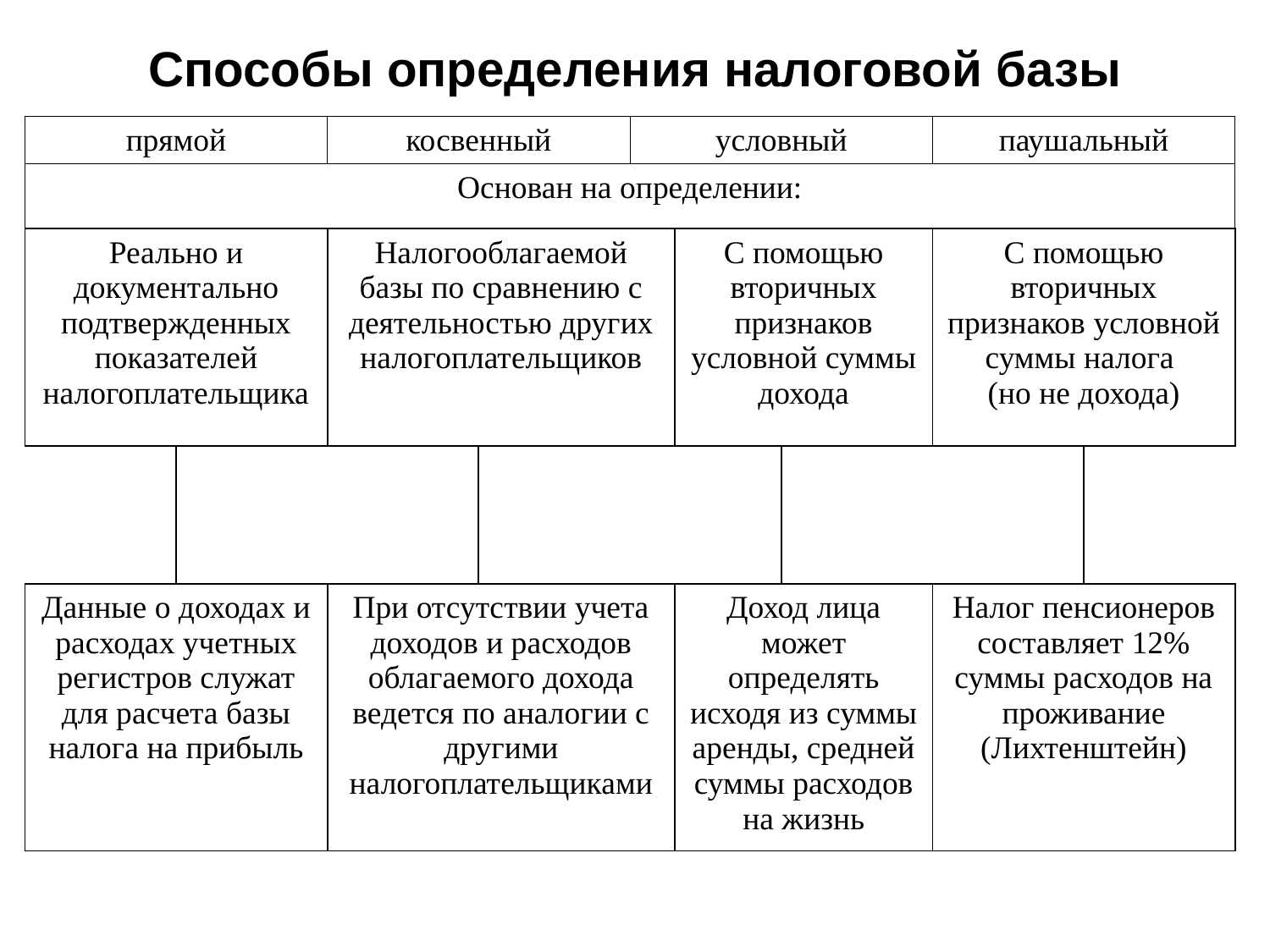

# Способы определения налоговой базы
| прямой |  | косвенный |  | условный |  |  | паушальный |  |
| --- | --- | --- | --- | --- | --- | --- | --- | --- |
| Основан на определении: |  |  |  |  |  |  |  |  |
| Реально и документально подтвержденных показателей налогоплательщика |  | Налогооблагаемой базы по сравнению с деятельностью других налогоплательщиков |  |  | С помощью вторичных признаков условной суммы дохода |  | С помощью вторичных признаков условной суммы налога (но не дохода) |  |
|  |  |  |  |  |  |  |  |  |
| Данные о доходах и расходах учетных регистров служат для расчета базы налога на прибыль |  | При отсутствии учета доходов и расходов облагаемого дохода ведется по аналогии с другими налогоплательщиками |  |  | Доход лица может определять исходя из суммы аренды, средней суммы расходов на жизнь |  | Налог пенсионеров составляет 12% суммы расходов на проживание (Лихтенштейн) |  |